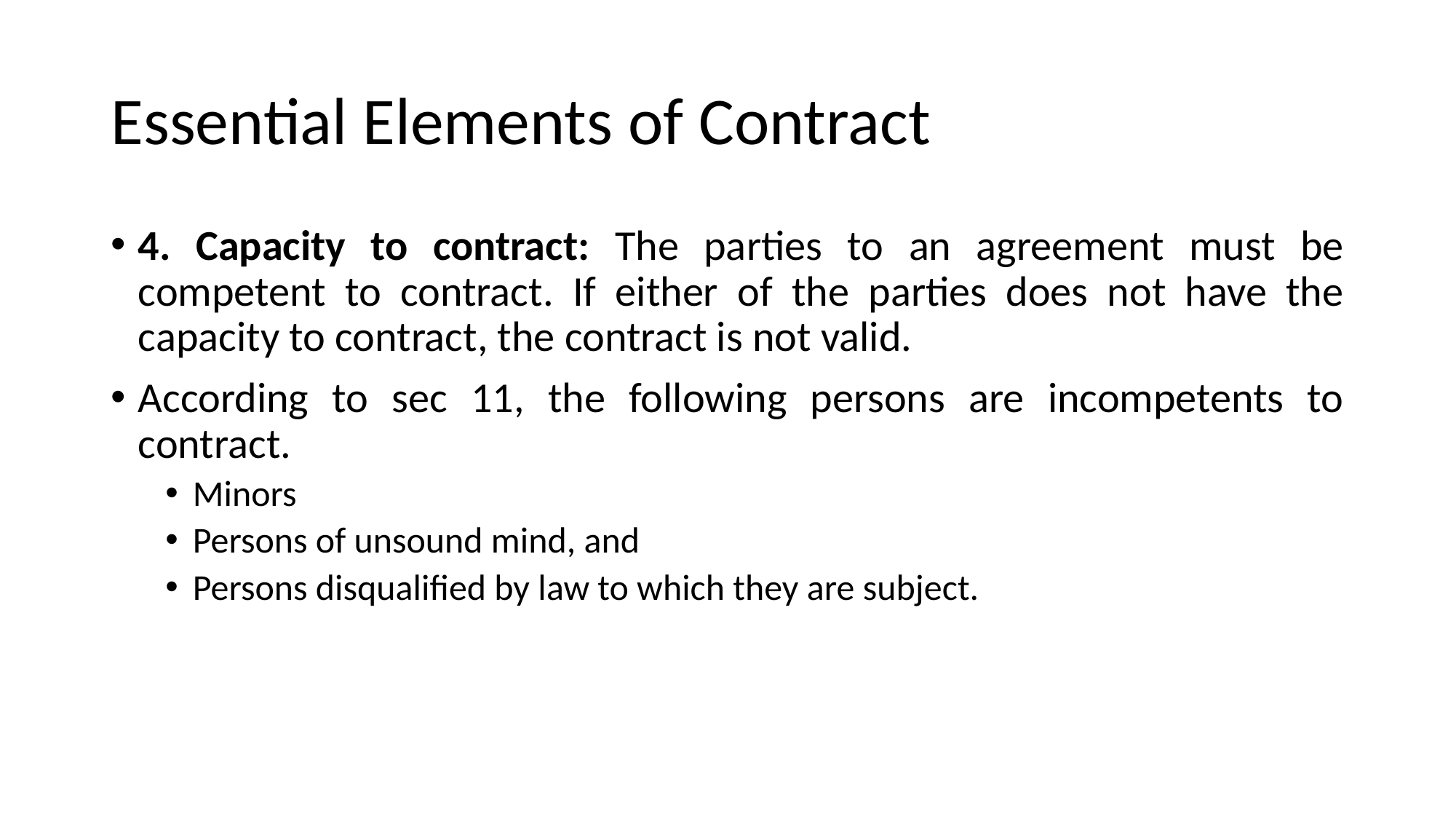

# Essential Elements of Contract
4. Capacity to contract: The parties to an agreement must be competent to contract. If either of the parties does not have the capacity to contract, the contract is not valid.
According to sec 11, the following persons are incompetents to contract.
Minors
Persons of unsound mind, and
Persons disqualified by law to which they are subject.